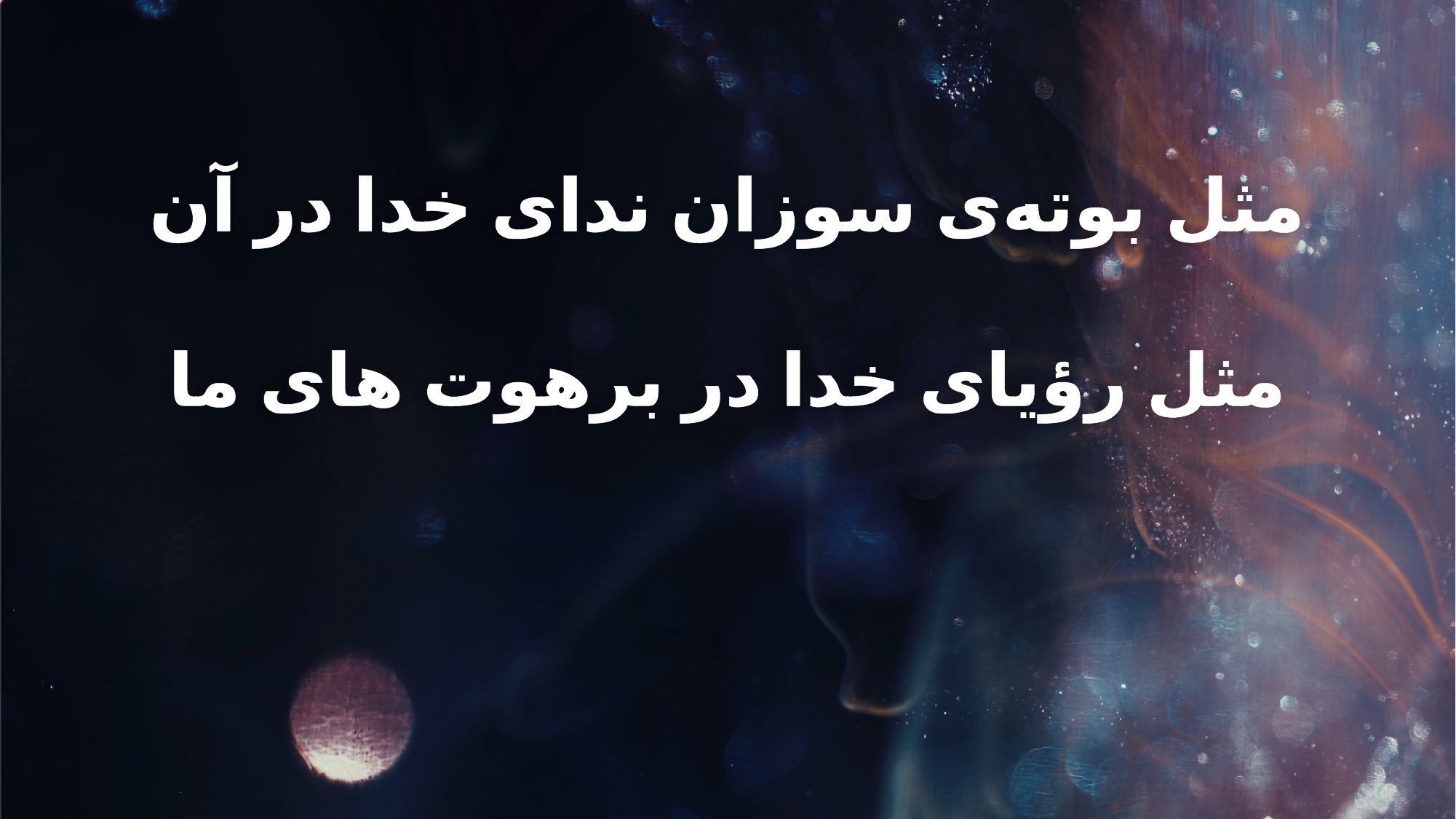

مثل بوته‌ی سوزان ندای خدا در آن
مثل رؤیای خدا در برهوت های ما